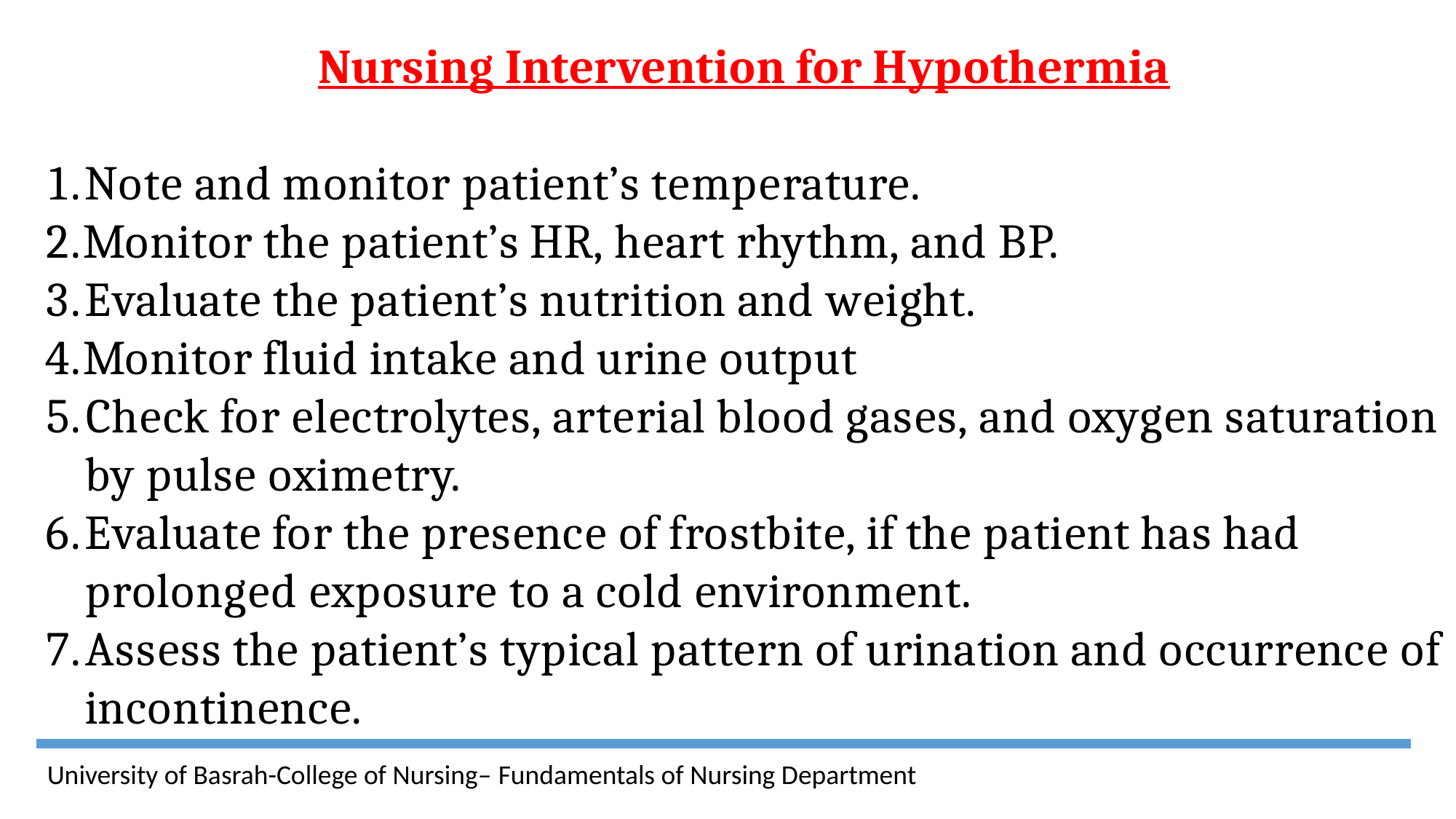

Nursing Intervention for Hypothermia

Note and monitor patient’s temperature.
Monitor the patient’s HR, heart rhythm, and BP.
Evaluate the patient’s nutrition and weight.
Monitor fluid intake and urine output
Check for electrolytes, arterial blood gases, and oxygen saturation by pulse oximetry.
Evaluate for the presence of frostbite, if the patient has had prolonged exposure to a cold environment.
Assess the patient’s typical pattern of urination and occurrence of incontinence.

University of Basrah-College of Nursing– Fundamentals of Nursing Department